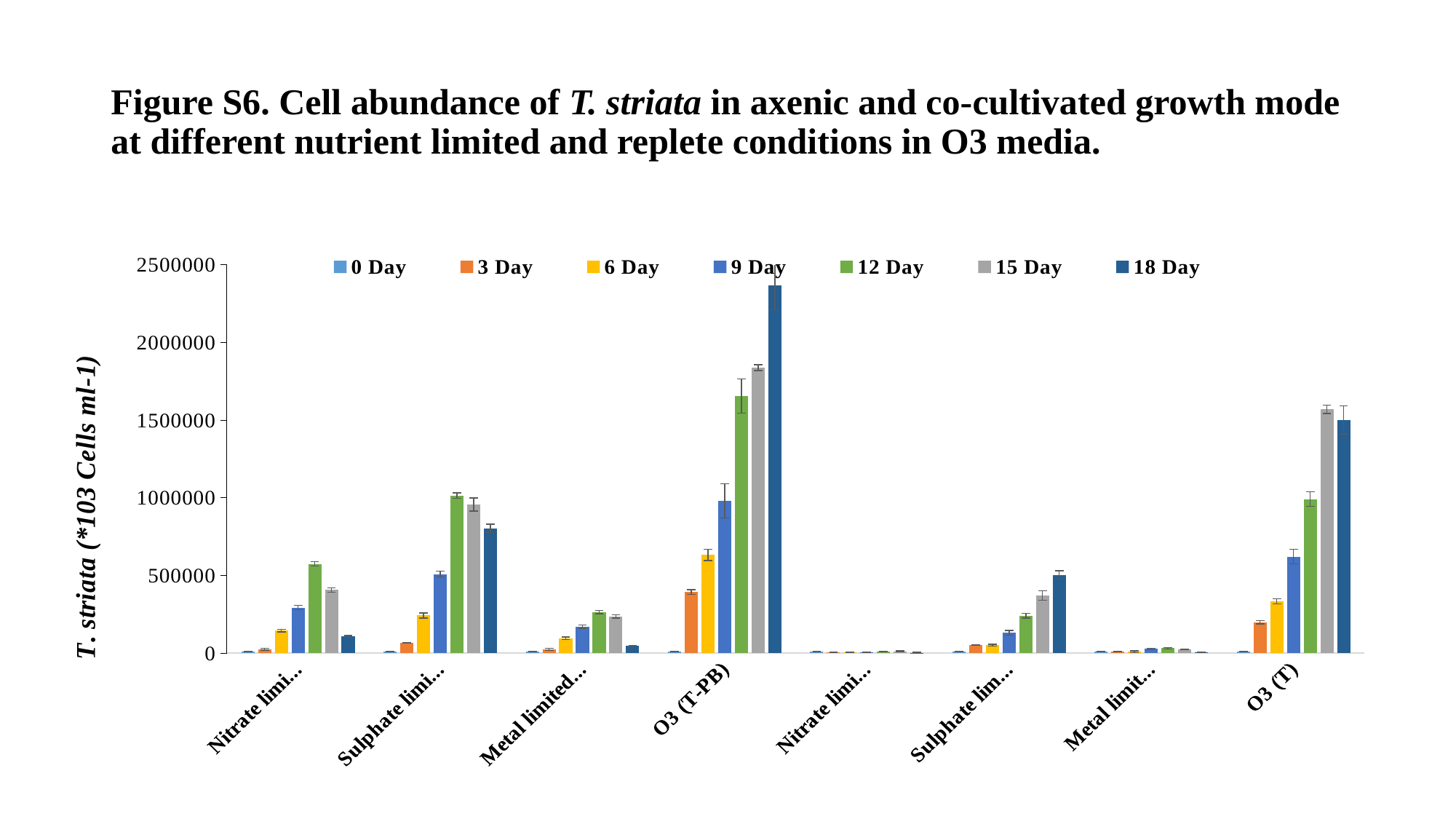

# Figure S6. Cell abundance of T. striata in axenic and co-cultivated growth mode at different nutrient limited and replete conditions in O3 media.

### Chart

| Category | 0 Day | 3 Day | 6 Day | 9 Day | 12 Day | 15 Day | 18 Day |
|---|---|---|---|---|---|---|---|
| Nitrate limited (T-PB) | 10000.0 | 25833.33333333333 | 145000.0 | 293333.3333333334 | 575000.0 | 406666.6666666667 | 107500.0 |
| Sulphate limited (T-PB ) | 10000.0 | 66666.66666666667 | 242500.0 | 509166.6666666667 | 1015000.0 | 957500.0 | 804166.6666666667 |
| Metal limited    (T-PB) | 10000.0 | 24166.666666666664 | 95833.33333333333 | 171666.66666666666 | 265000.0 | 236666.66666666666 | 48333.333333333336 |
| O3 (T-PB) | 10000.0 | 394166.6666666667 | 631666.6666666667 | 980000.0 | 1655000.0 | 1838333.3333333333 | 2370000.0 |
| Nitrate limited (T) | 10000.0 | 7500.0 | 7500.0 | 6666.66666666667 | 10833.333333333332 | 10833.333333333332 | 2500.0 |
| Sulphate limited (T)  | 10000.0 | 51666.66666666666 | 51666.66666666666 | 130833.33333333333 | 240833.3333333333 | 371666.6666666667 | 504166.6666666667 |
| Metal limited (T) | 10000.0 | 9166.666666666664 | 9166.666666666664 | 26666.666666666664 | 31666.666666666664 | 25000.0 | 4166.66666666667 |
| O3 (T) | 10000.0 | 199166.66666666666 | 334166.6666666667 | 621666.6666666667 | 991666.6666666667 | 1570000.0 | 1501666.666666667 |